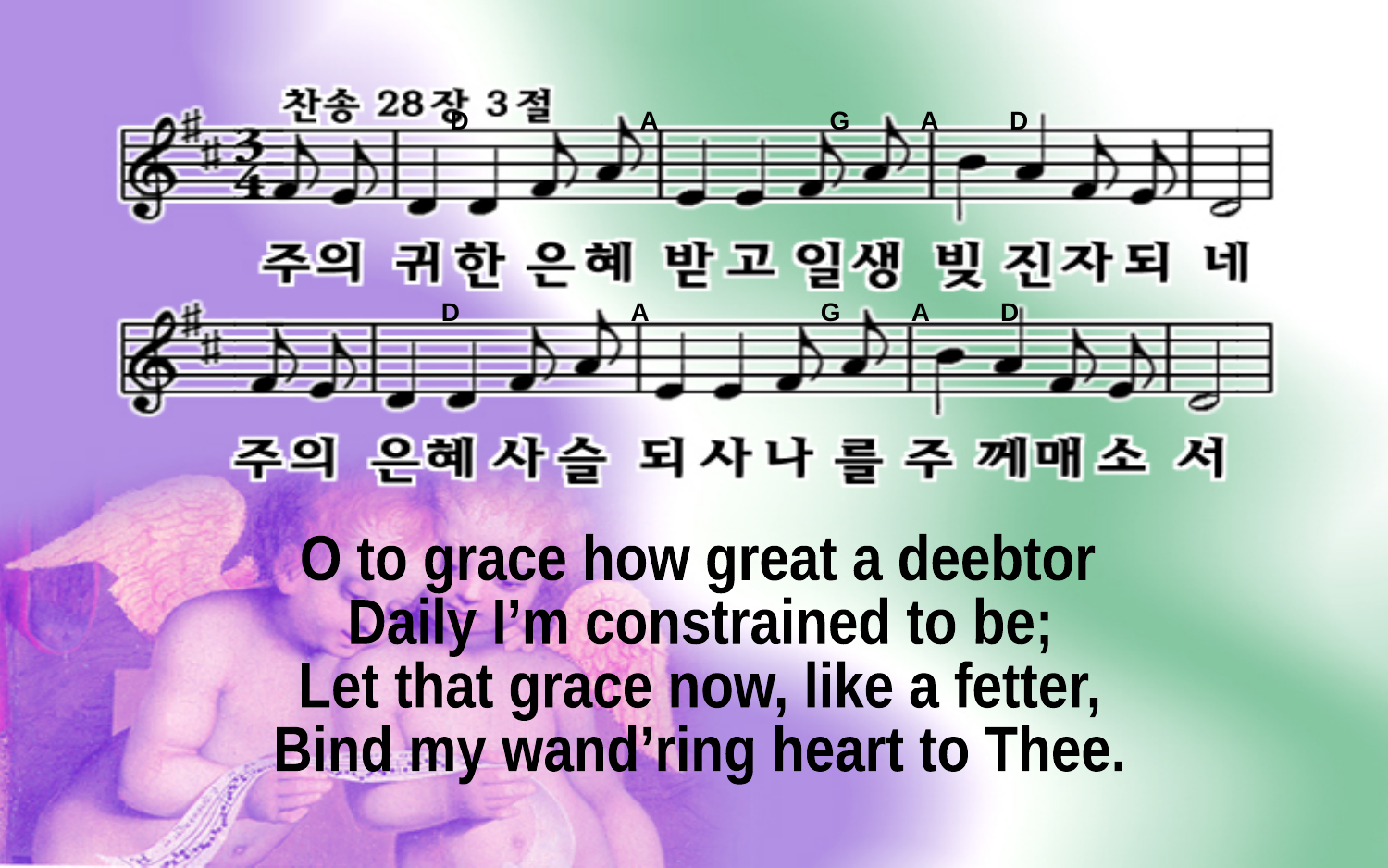

D                        A                        G          A          D
D                        A                        G          A          D
O to grace how great a deebtor
Daily I’m constrained to be;
Let that grace now, like a fetter,
Bind my wand’ring heart to Thee.